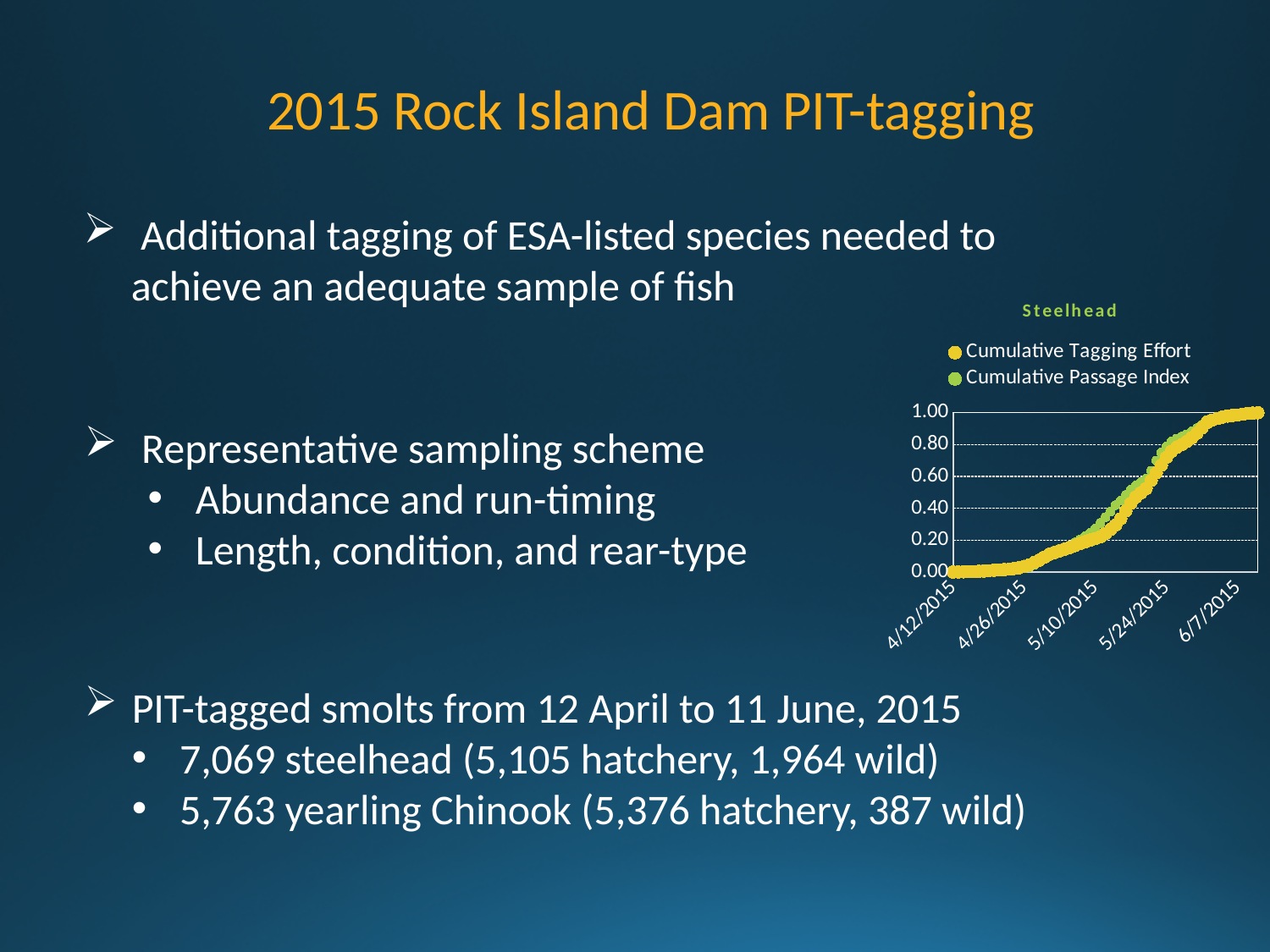

2015 Rock Island Dam PIT-tagging
 Additional tagging of ESA-listed species needed to achieve an adequate sample of fish

### Chart: Steelhead

| Category | Cumulative Tagging Effort | Cumulative Passage Index |
|---|---|---|
 Representative sampling scheme
Abundance and run-timing
Length, condition, and rear-type
PIT-tagged smolts from 12 April to 11 June, 2015
7,069 steelhead (5,105 hatchery, 1,964 wild)
5,763 yearling Chinook (5,376 hatchery, 387 wild)